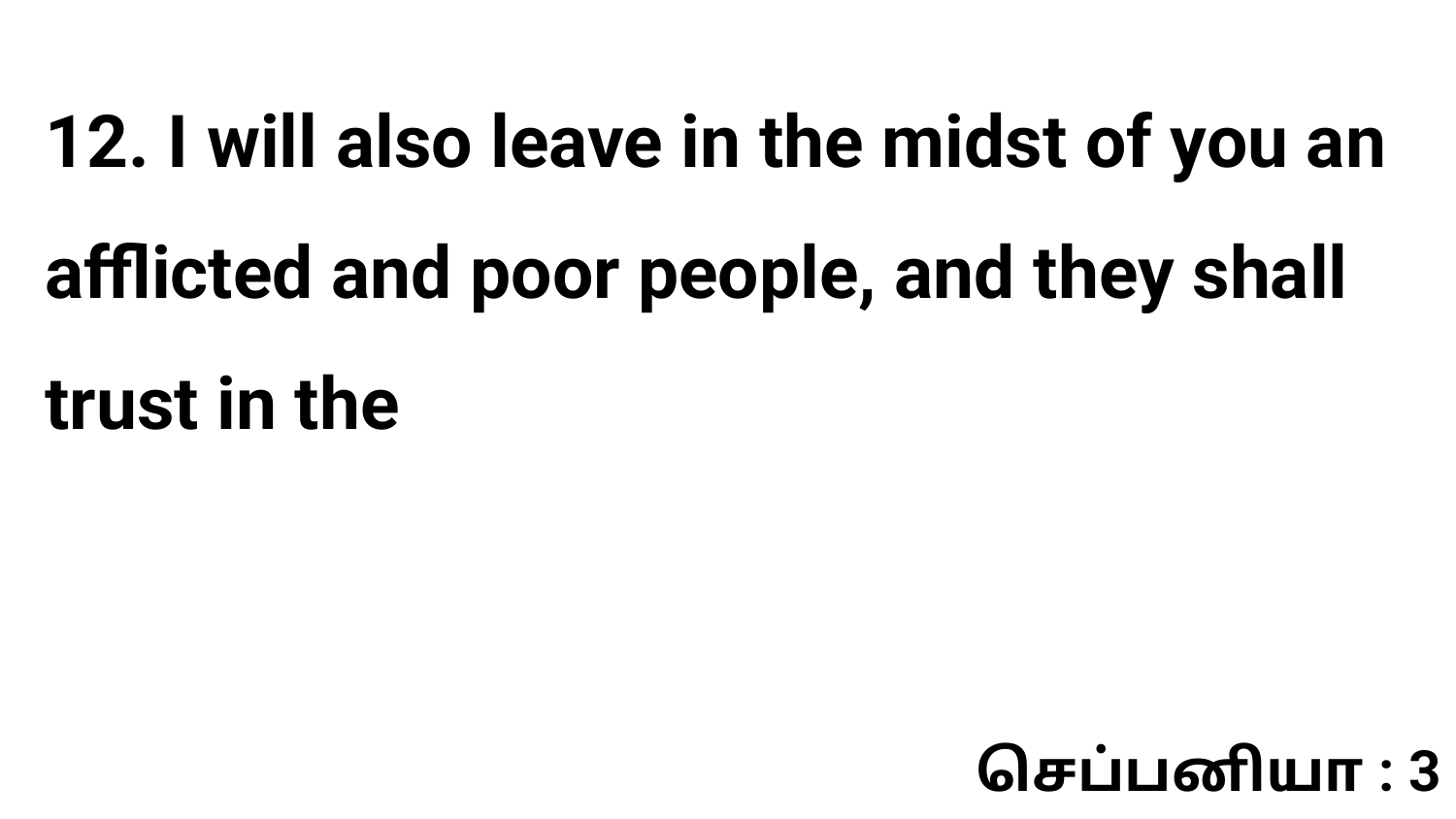

12. I will also leave in the midst of you an afflicted and poor people, and they shall trust in the
செப்பனியா : 3